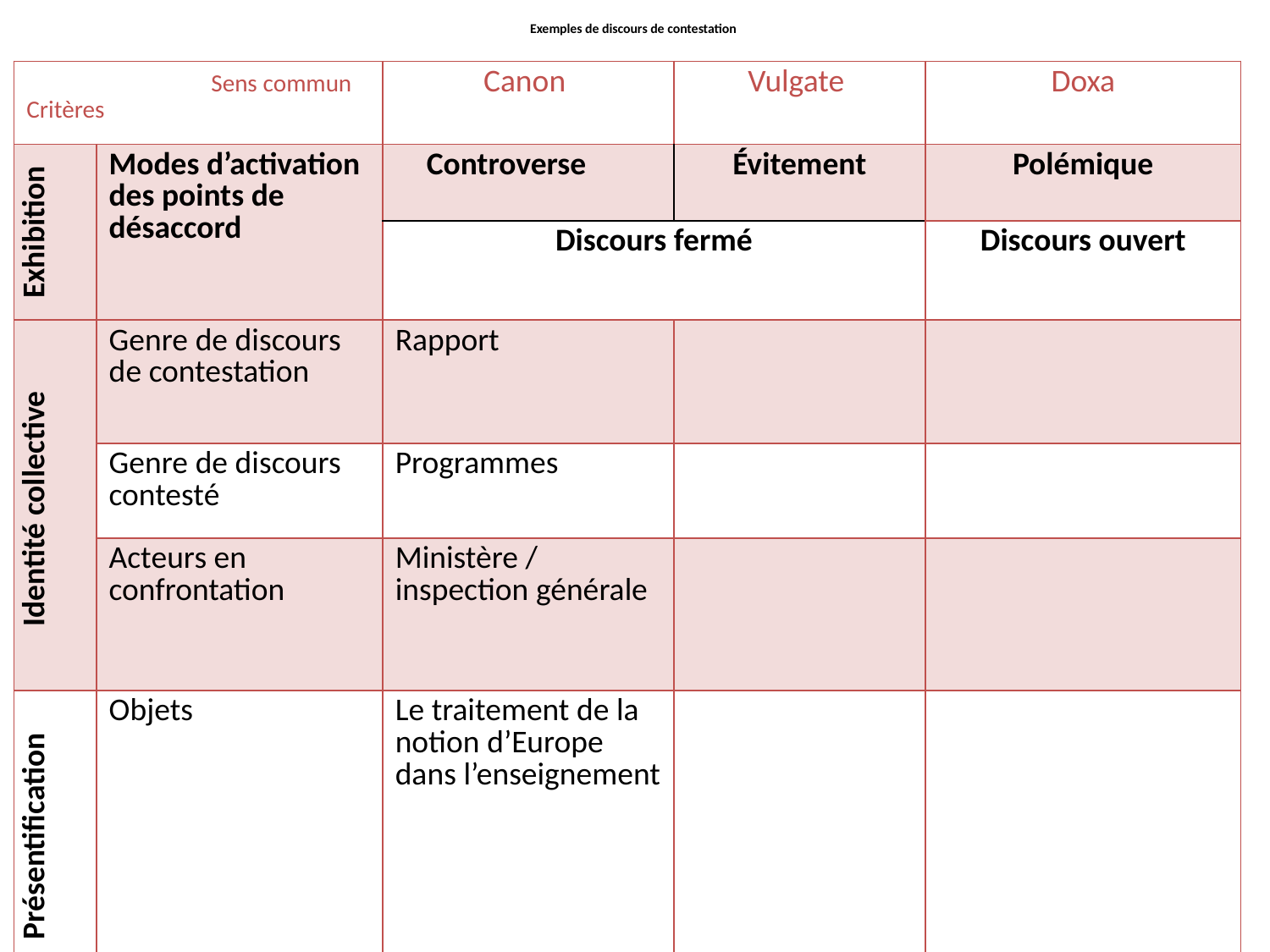

# Exemples de discours de contestation
| Sens commun Critères |  | Canon | Vulgate | Doxa |
| --- | --- | --- | --- | --- |
| Exhibition | Modes d’activation des points de désaccord | Controverse | Évitement | Polémique |
|  |  | Discours fermé |  | Discours ouvert |
| Identité collective | Genre de discours de contestation | Rapport |  |  |
|  | Genre de discours contesté | Programmes |  |  |
|  | Acteurs en confrontation | Ministère / inspection générale |  |  |
| Présentification | Objets | Le traitement de la notion d’Europe dans l’enseignement |  |  |